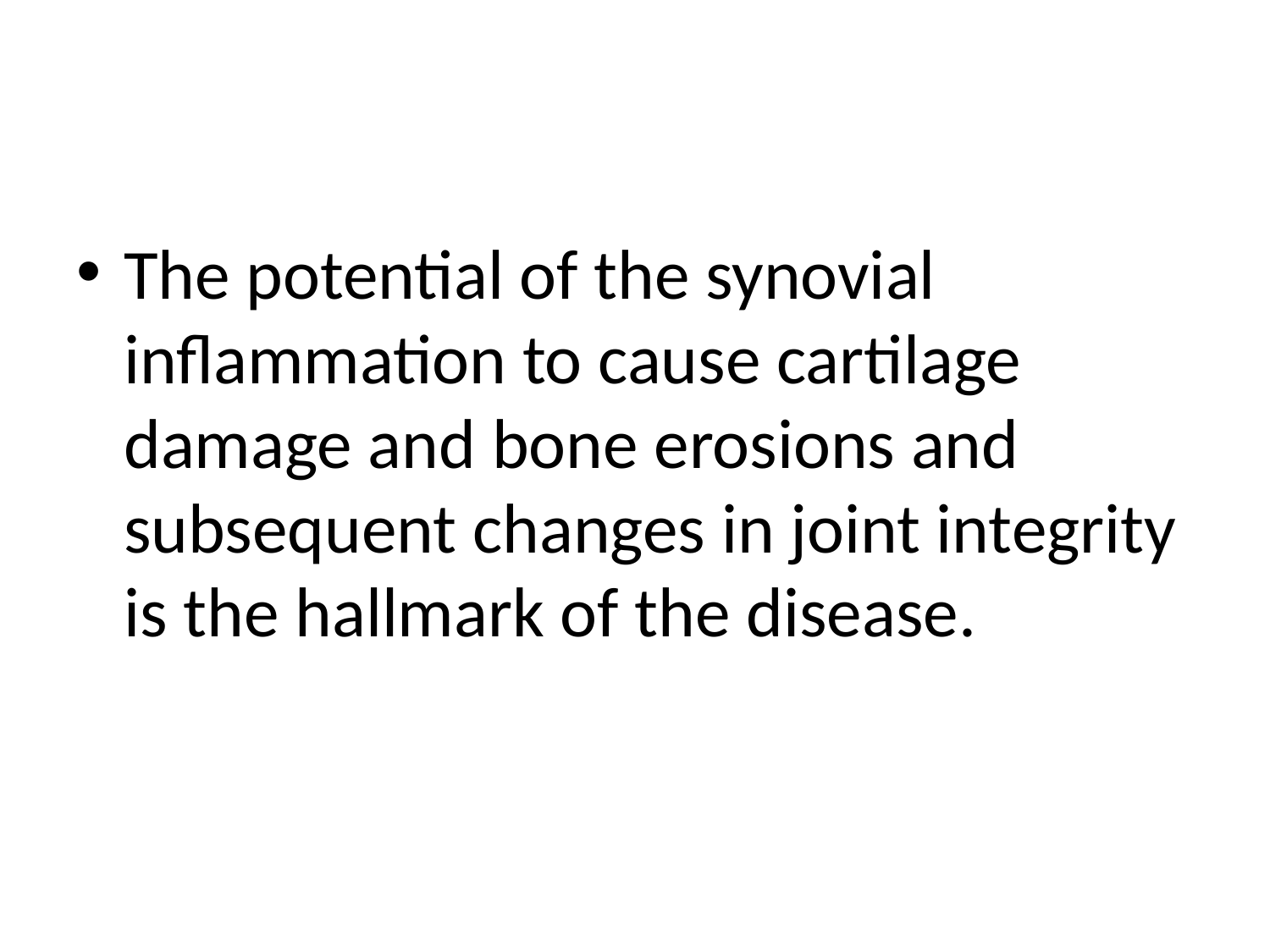

#
The potential of the synovial inflammation to cause cartilage damage and bone erosions and subsequent changes in joint integrity is the hallmark of the disease.